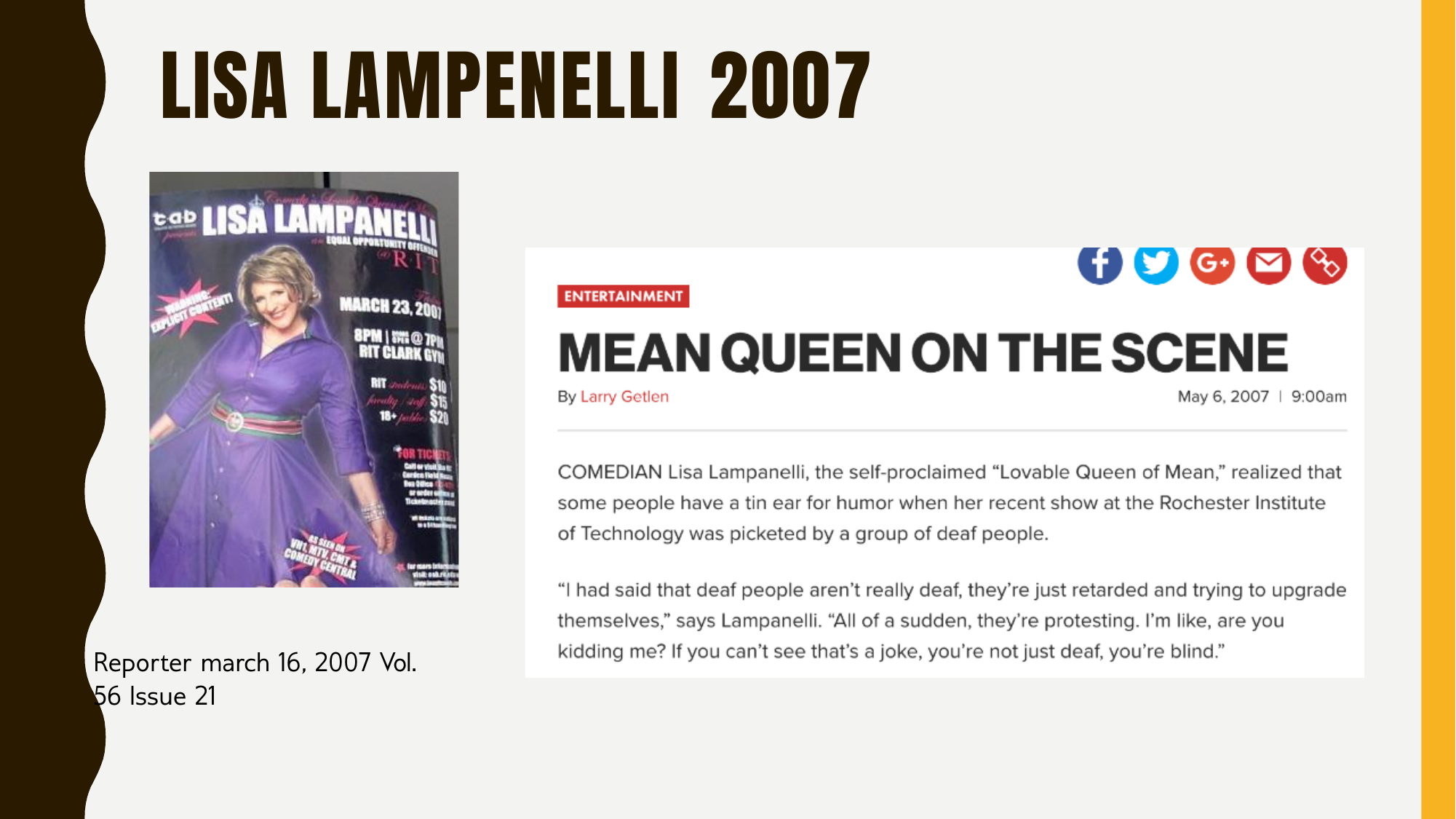

# LISA LAMPENELLI 2007

Reporter march 16, 2007 Vol.
56 Issue 21